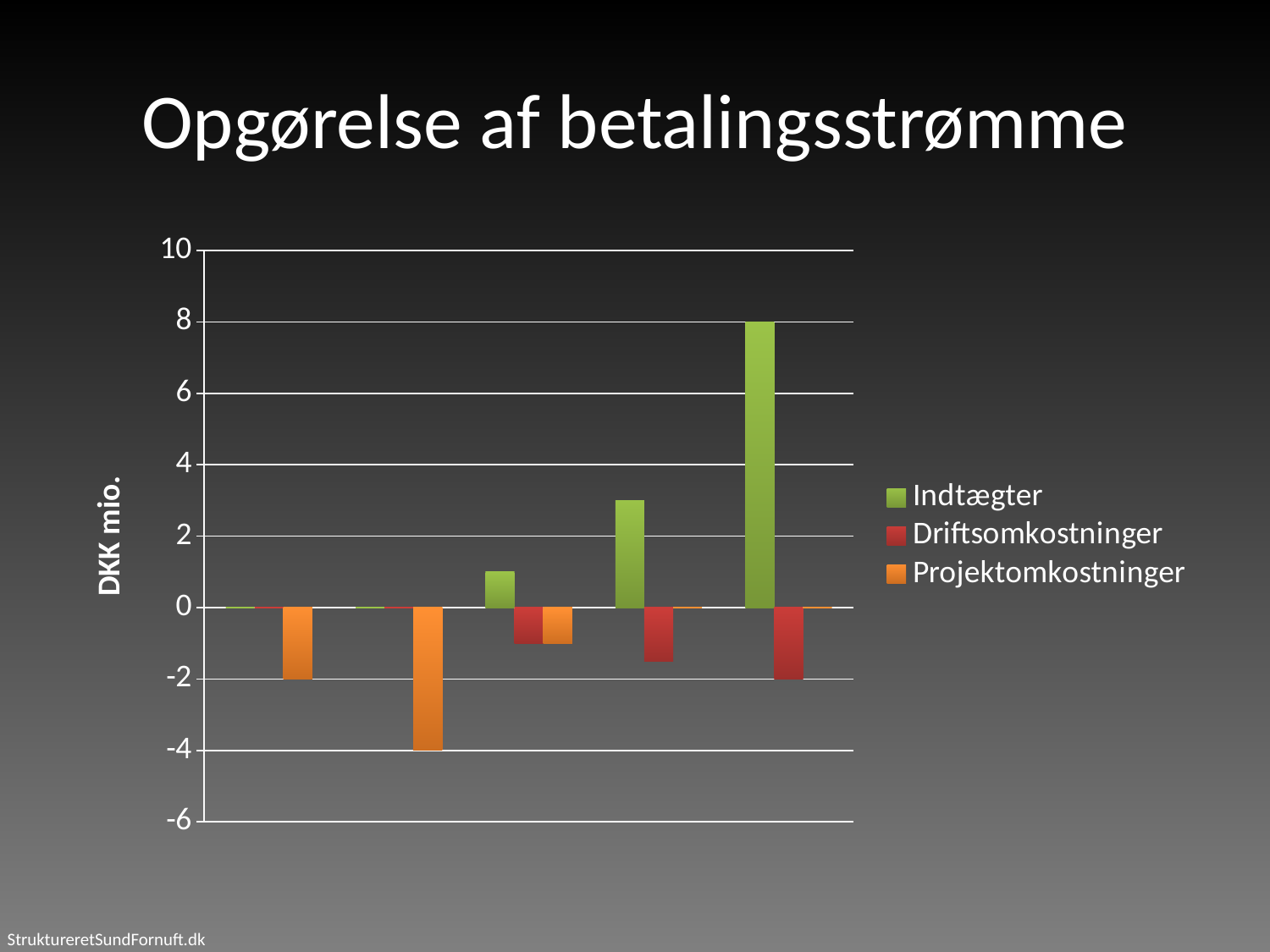

# Opgørelse af betalingsstrømme

### Chart

| Category | Indtægter | Driftsomkostninger | Projektomkostninger |
|---|---|---|---|
| Periode 1 | 0.0 | 0.0 | -2.0 |
| Periode 2 | 0.0 | 0.0 | -4.0 |
| Periode 3 | 1.0 | -1.0 | -1.0 |
| Periode 4 | 3.0 | -1.5 | 0.0 |
| Periode 5 | 8.0 | -2.0 | 0.0 |